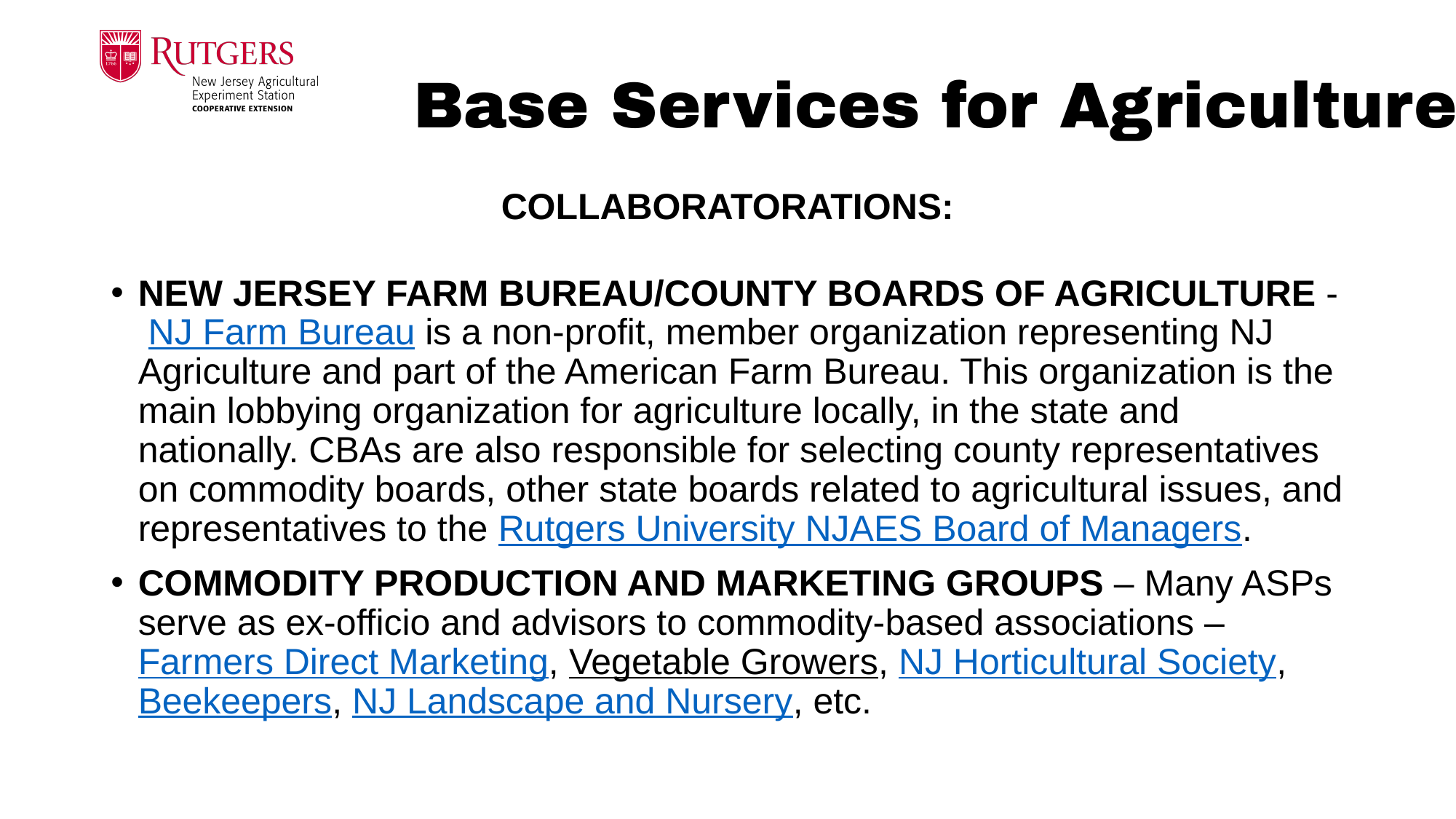

# Base Services for Agriculture:
COLLABORATORATIONS:

NEW JERSEY FARM BUREAU/COUNTY BOARDS OF AGRICULTURE -  NJ Farm Bureau is a non-profit, member organization representing NJ Agriculture and part of the American Farm Bureau. This organization is the main lobbying organization for agriculture locally, in the state and nationally. CBAs are also responsible for selecting county representatives on commodity boards, other state boards related to agricultural issues, and representatives to the Rutgers University NJAES Board of Managers.
COMMODITY PRODUCTION AND MARKETING GROUPS – Many ASPs serve as ex-officio and advisors to commodity-based associations – Farmers Direct Marketing, Vegetable Growers, NJ Horticultural Society, Beekeepers, NJ Landscape and Nursery, etc.